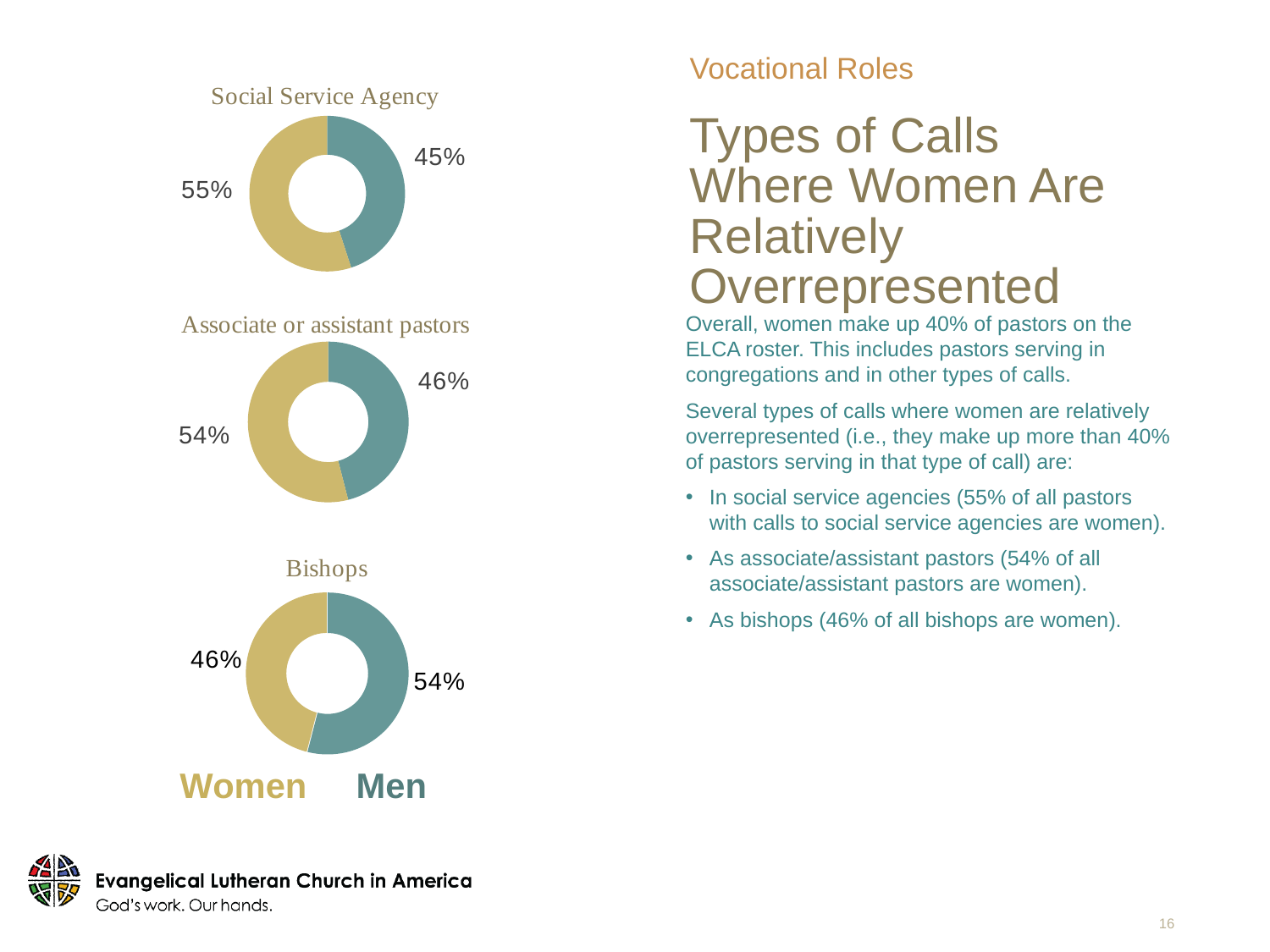

Vocational Roles

### Chart

| Category | Social Service Agency |
|---|---|
| Men | 0.45 |
| Women | 0.55 |
# Types of Calls Where Women Are Relatively Overrepresented

### Chart

| Category | Associate or assistant pastors |
|---|---|
| Men | 0.46 |
| Women | 0.54 |
Overall, women make up 40% of pastors on the ELCA roster. This includes pastors serving in congregations and in other types of calls.
Several types of calls where women are relatively overrepresented (i.e., they make up more than 40% of pastors serving in that type of call) are:
In social service agencies (55% of all pastors with calls to social service agencies are women).
As associate/assistant pastors (54% of all associate/assistant pastors are women).
As bishops (46% of all bishops are women).

### Chart

| Category | Bishops |
|---|---|
| Men | 0.54 |
| Women | 0.46 |
Women
Men